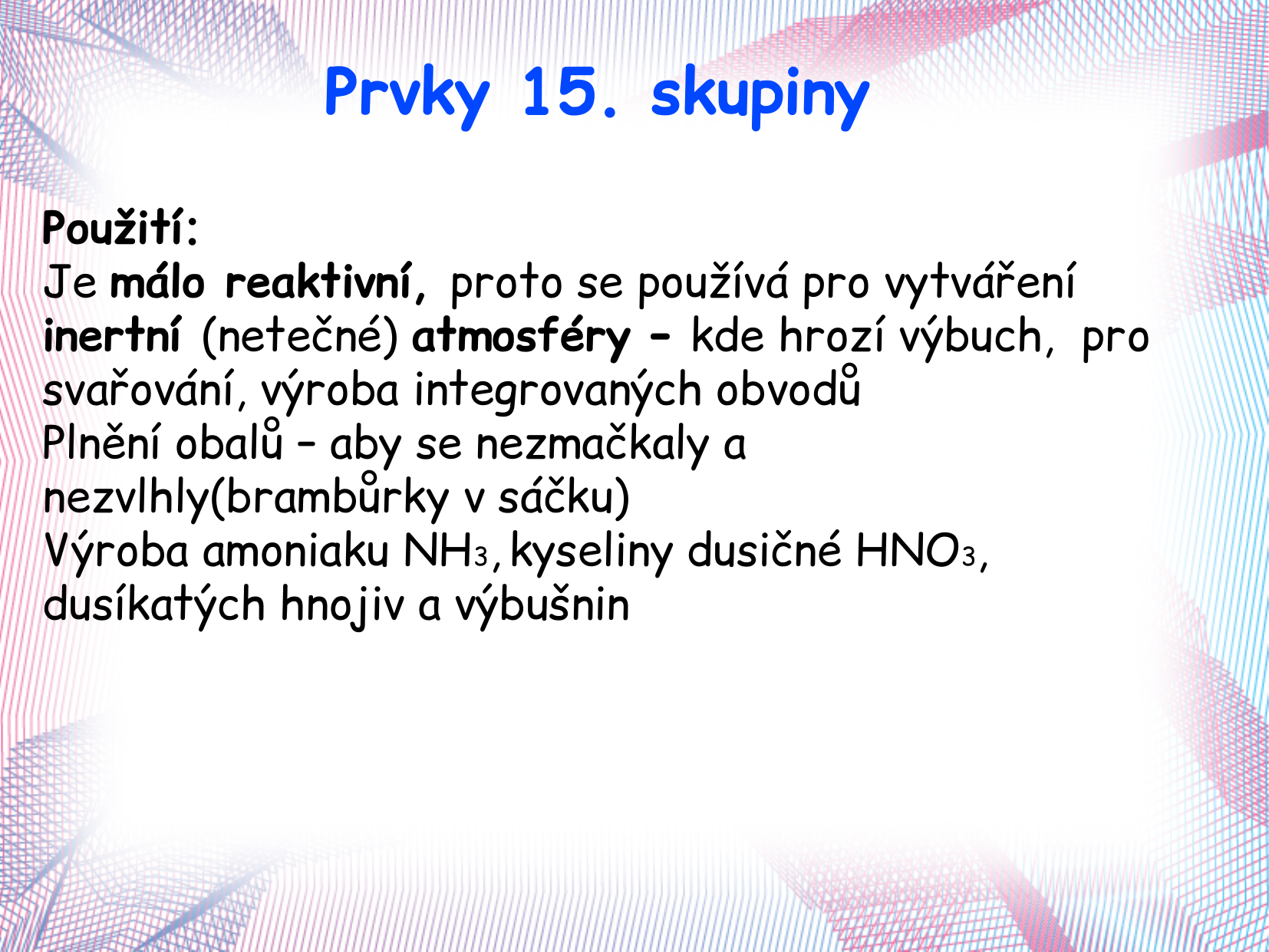

Prvky 15. skupiny

Použití:
Je málo reaktivní, proto se používá pro vytváření
inertní (netečné) atmosféry – kde hrozí výbuch,  pro svařování, výroba integrovaných obvodů
Plnění obalů – aby se nezmačkaly a nezvlhly(brambůrky v sáčku)
Výroba amoniaku NH3, kyseliny dusičné HNO3,
dusíkatých hnojiv a výbušnin